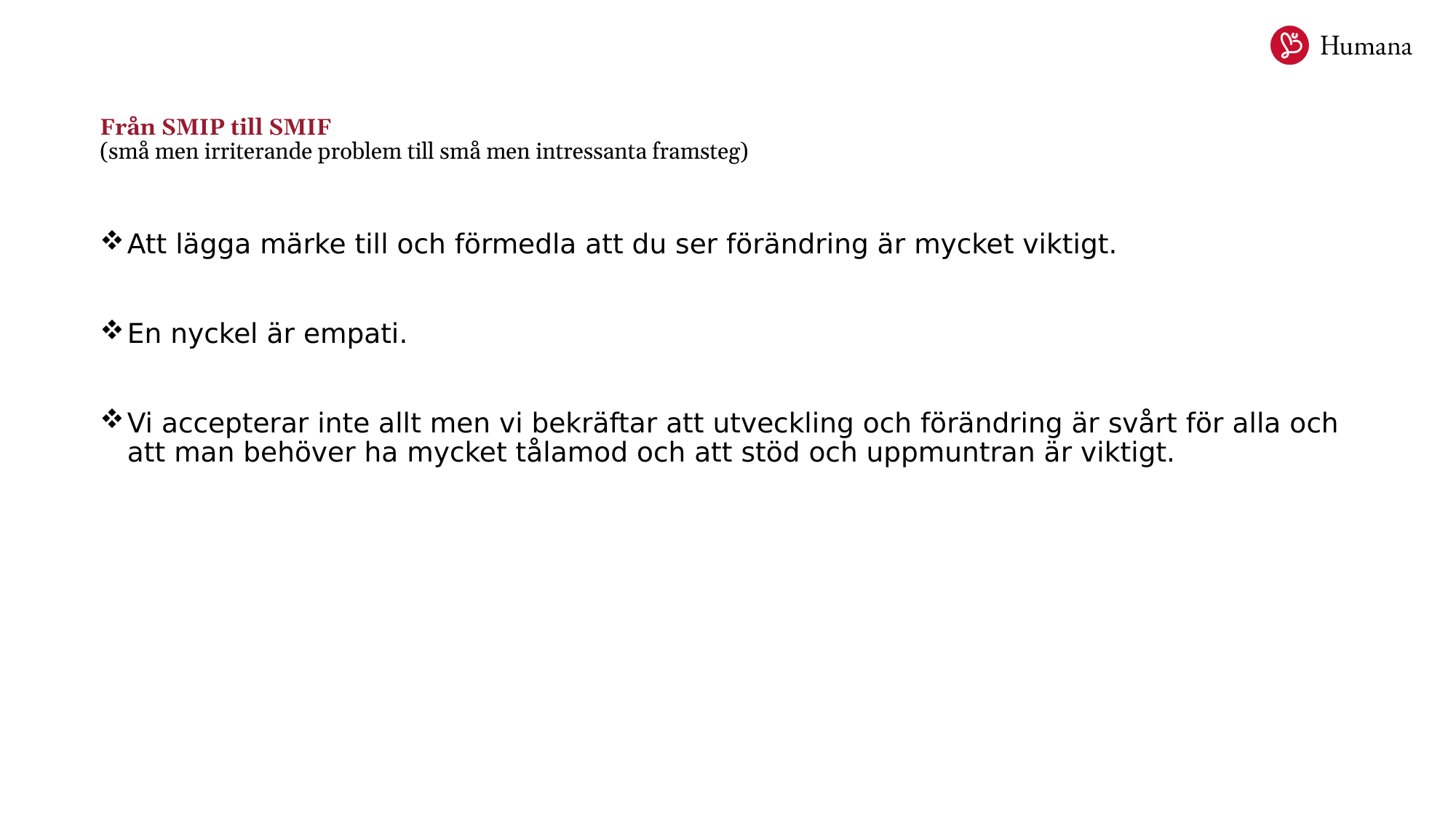

# Från SMIP till SMIF​ (små men irriterande problem till små men intressanta framsteg)​
Att lägga märke till och förmedla att du ser förändring är mycket viktigt. ​

En nyckel är empati. ​

Vi accepterar inte allt men vi bekräftar att utveckling och förändring är svårt för alla och att man behöver ha mycket tålamod och att stöd och uppmuntran är viktigt.